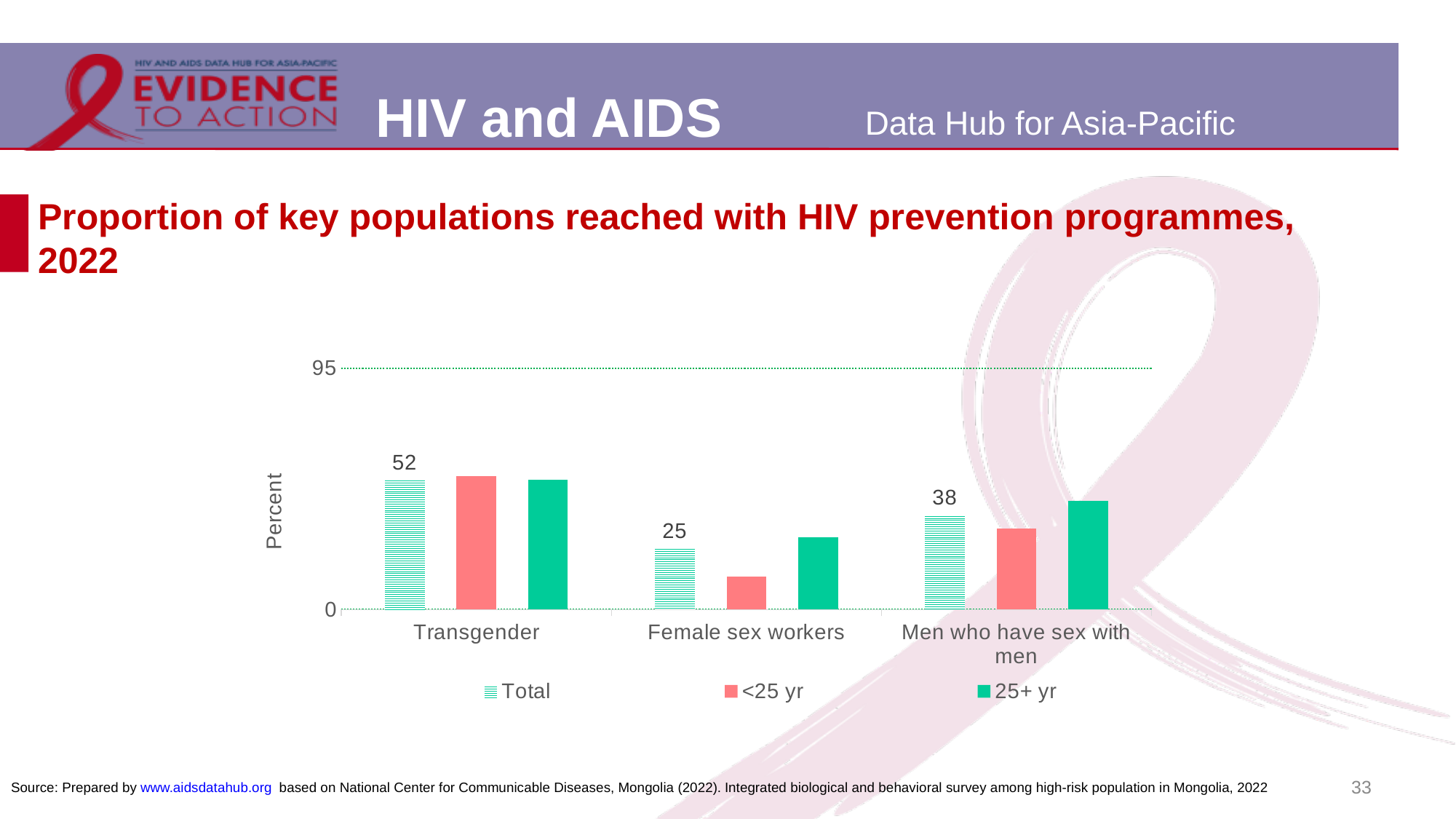

# Proportion of key populations reached with HIV prevention programmes, 2022

### Chart

| Category | Total | <25 yr | 25+ yr |
|---|---|---|---|
| Transgender | 51.5 | 52.5 | 51.1 |
| Female sex workers | 24.6 | 12.9 | 28.4 |
| Men who have sex with men | 37.6 | 32.0 | 42.8 |
33
Source: Prepared by www.aidsdatahub.org  based on National Center for Communicable Diseases, Mongolia (2022). Integrated biological and behavioral survey among high-risk population in Mongolia, 2022